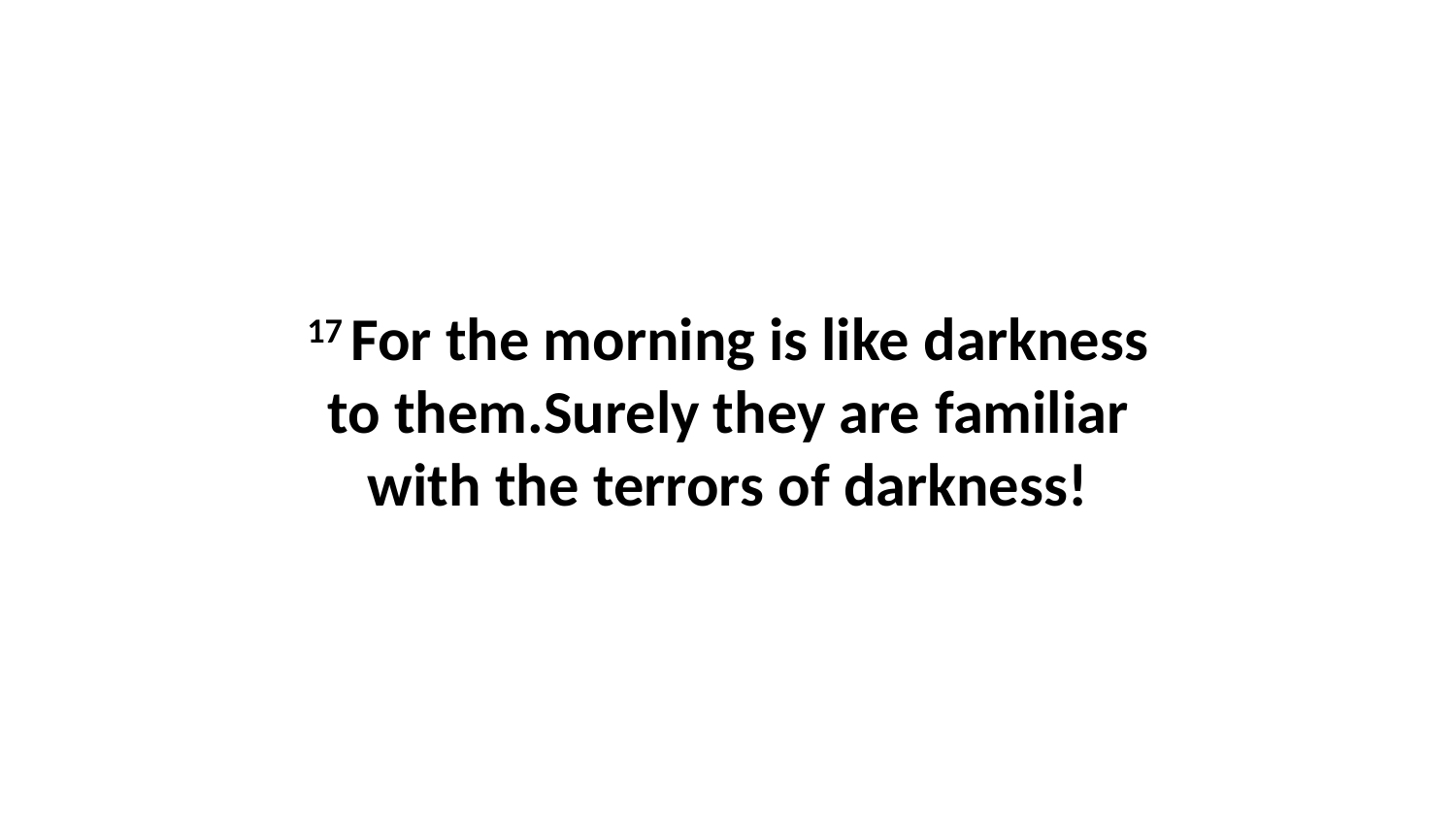

17 For the morning is like darkness to them.Surely they are familiar with the terrors of darkness!